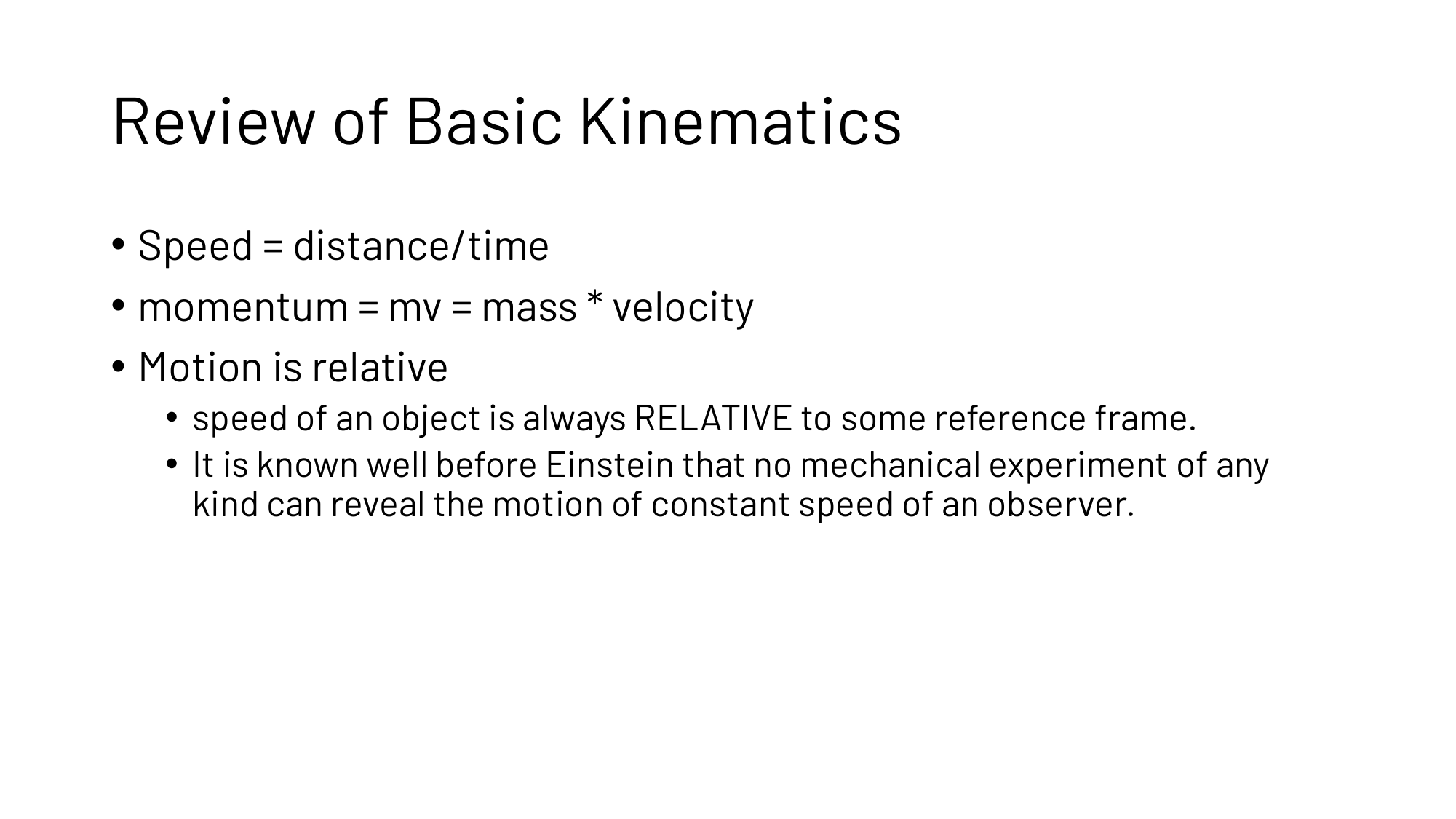

# Review of Basic Kinematics
Speed = distance/time
momentum = mv = mass * velocity
Motion is relative
speed of an object is always RELATIVE to some reference frame.
It is known well before Einstein that no mechanical experiment of any kind can reveal the motion of constant speed of an observer.